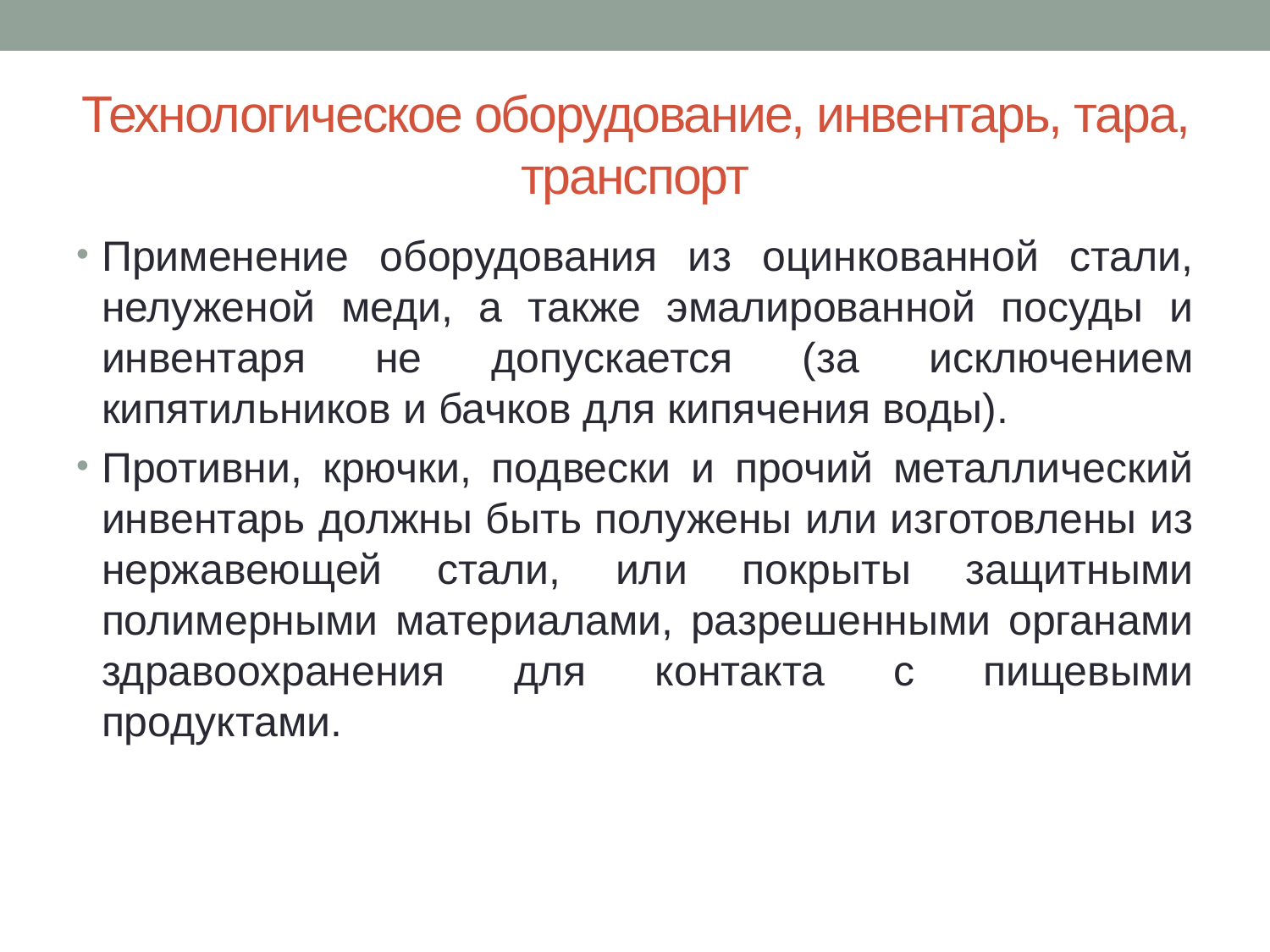

# Технологическое оборудование, инвентарь, тара, транспорт
Применение оборудования из оцинкованной стали, нелуженой меди, а также эмалированной посуды и инвентаря не допускается (за исключением кипятильников и бачков для кипячения воды).
Противни, крючки, подвески и прочий металлический инвентарь должны быть полужены или изготовлены из нержавеющей стали, или покрыты защитными полимерными материалами, разрешенными органами здравоохранения для контакта с пищевыми продуктами.